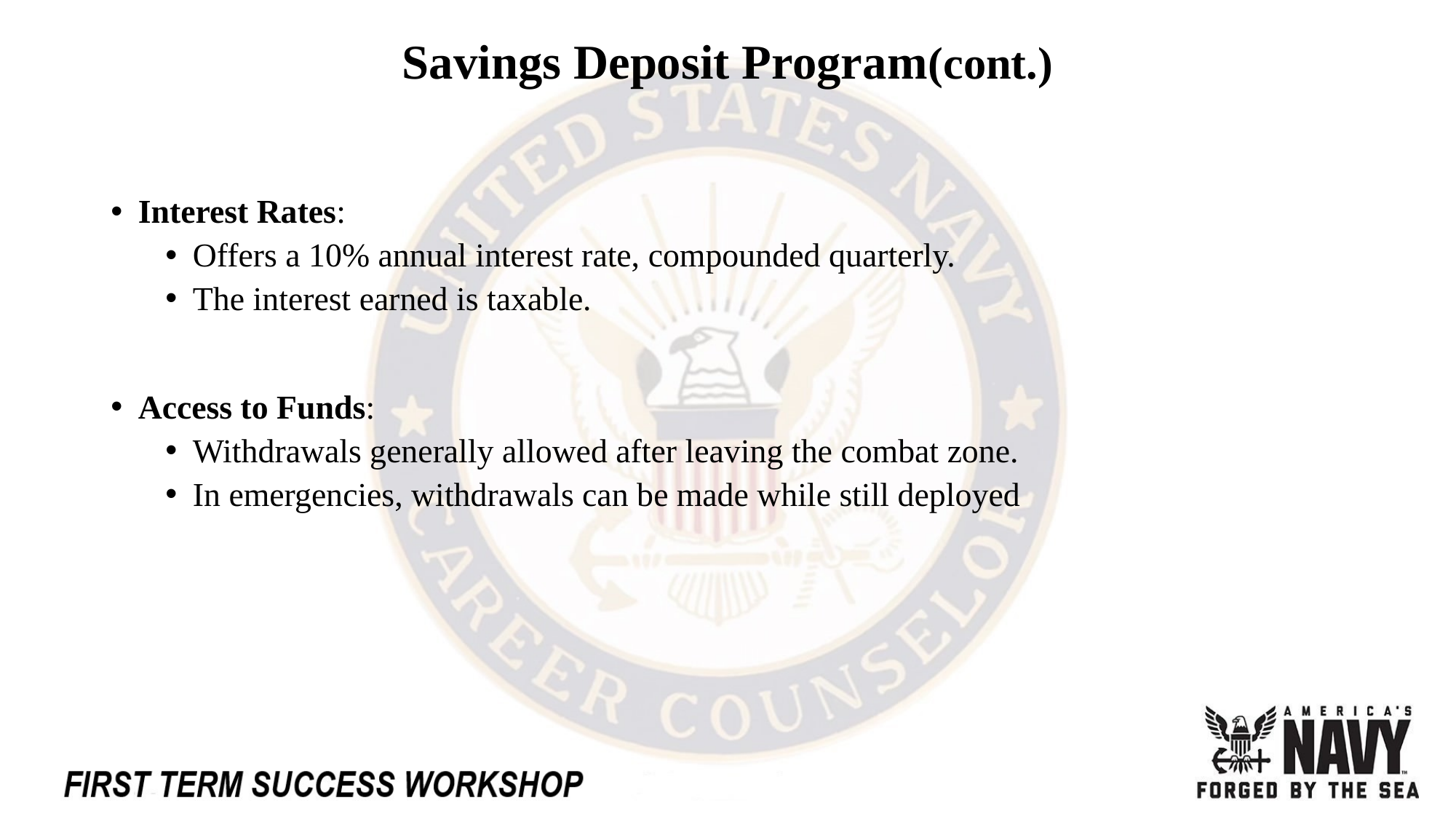

# Savings Deposit Program(cont.)

Interest Rates:
Offers a 10% annual interest rate, compounded quarterly.
The interest earned is taxable.

Access to Funds:
Withdrawals generally allowed after leaving the combat zone.
In emergencies, withdrawals can be made while still deployed